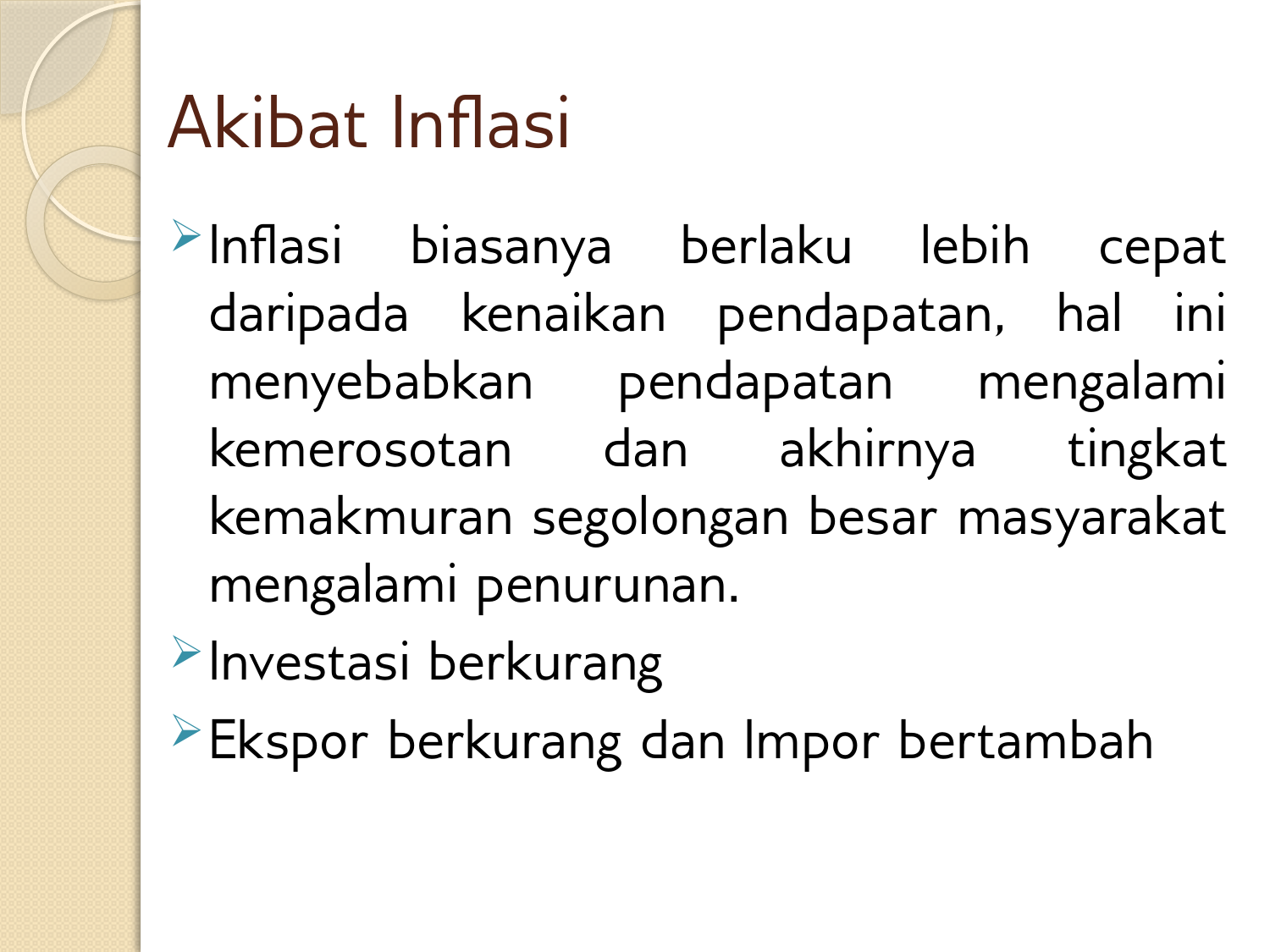

# Akibat Inflasi
Inflasi biasanya berlaku lebih cepat daripada kenaikan pendapatan, hal ini menyebabkan pendapatan mengalami kemerosotan dan akhirnya tingkat kemakmuran segolongan besar masyarakat mengalami penurunan.
Investasi berkurang
Ekspor berkurang dan Impor bertambah